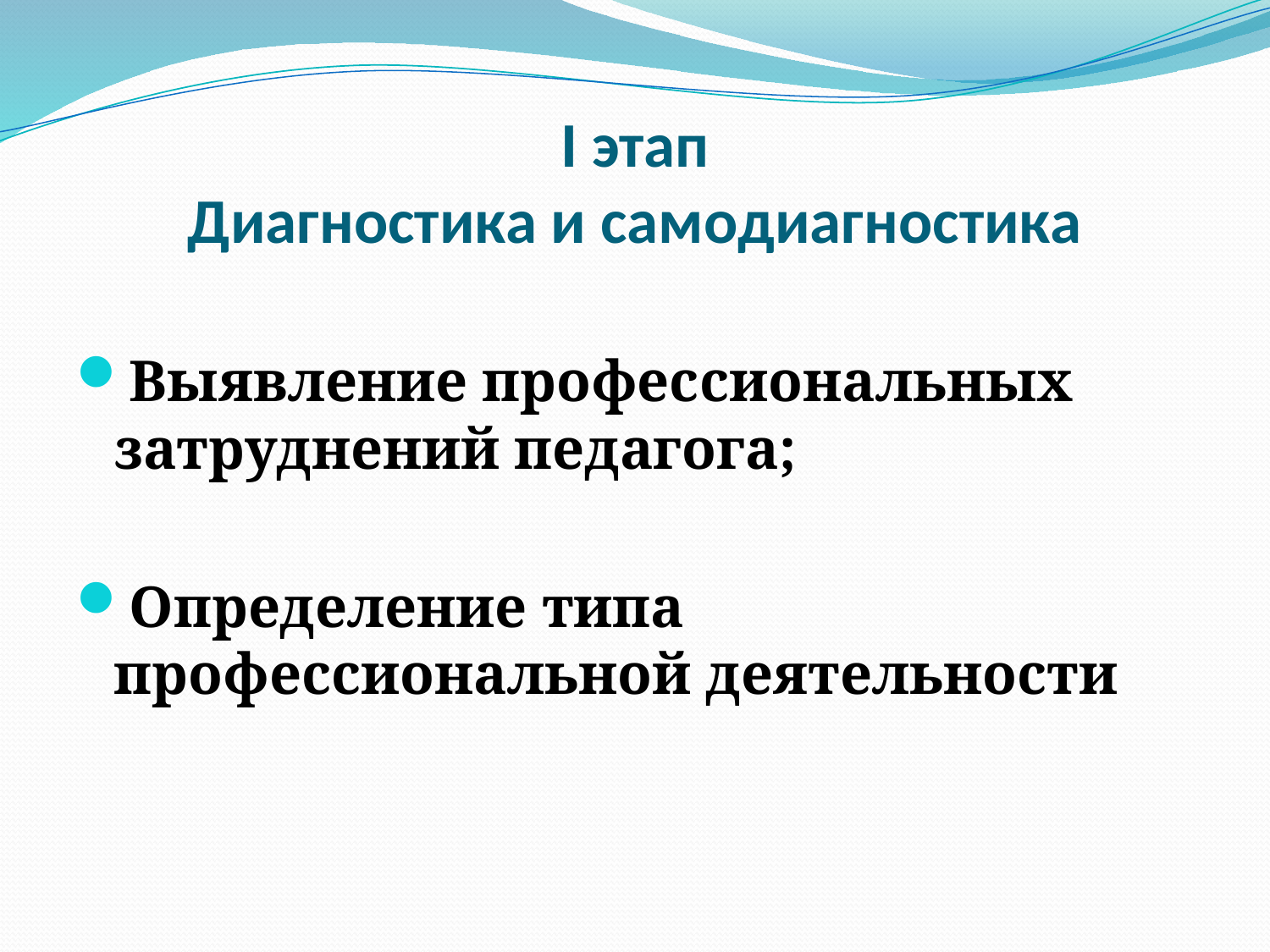

# I этап Диагностика и самодиагностика

Выявление профессиональных затруднений педагога;

Определение типа профессиональной деятельности